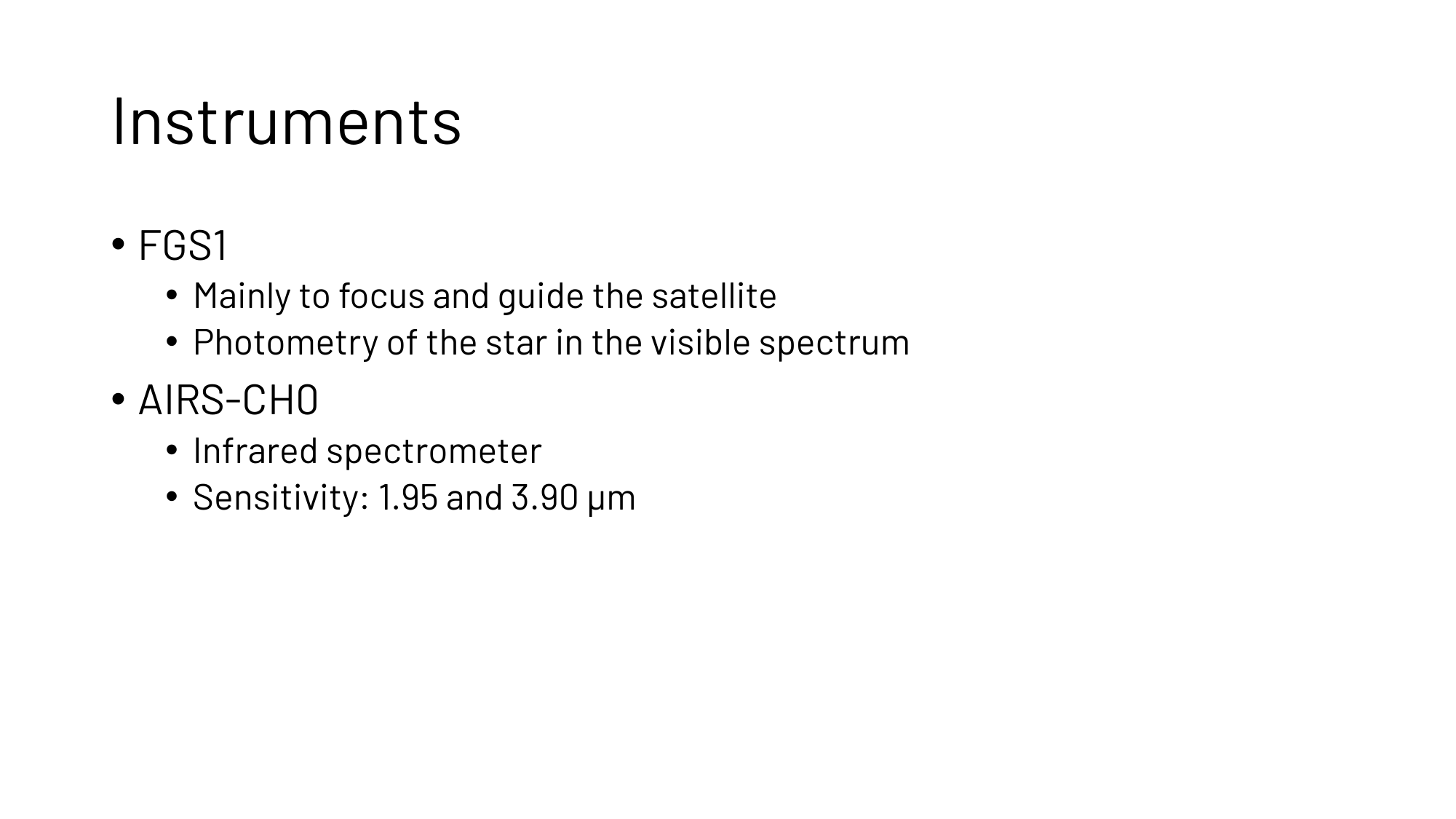

# Instruments
FGS1
Mainly to focus and guide the satellite
Photometry of the star in the visible spectrum
AIRS-CH0
Infrared spectrometer
Sensitivity: 1.95 and 3.90 µm